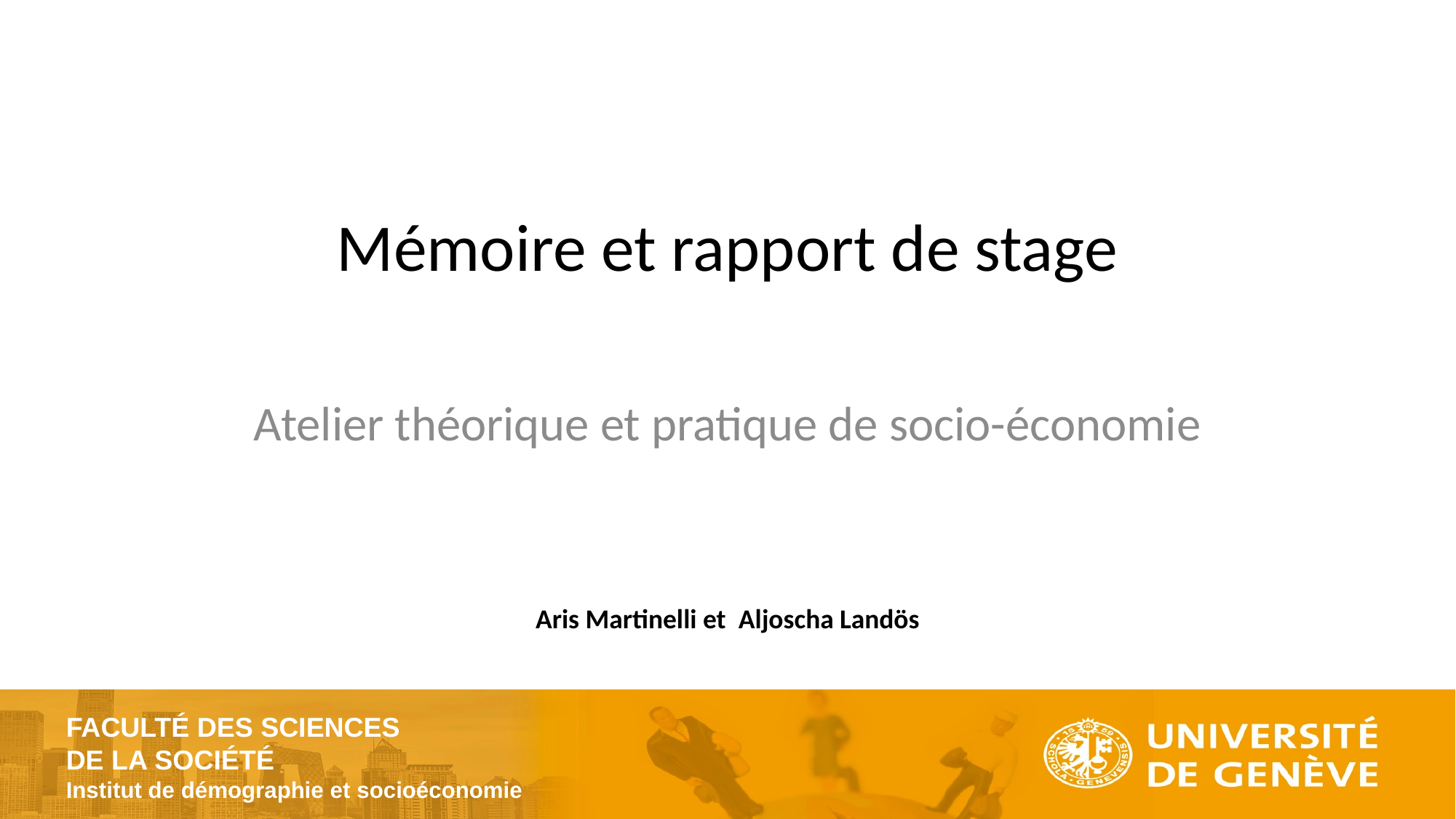

# Mémoire et rapport de stage
Atelier théorique et pratique de socio-économie

Aris Martinelli et  Aljoscha Landös